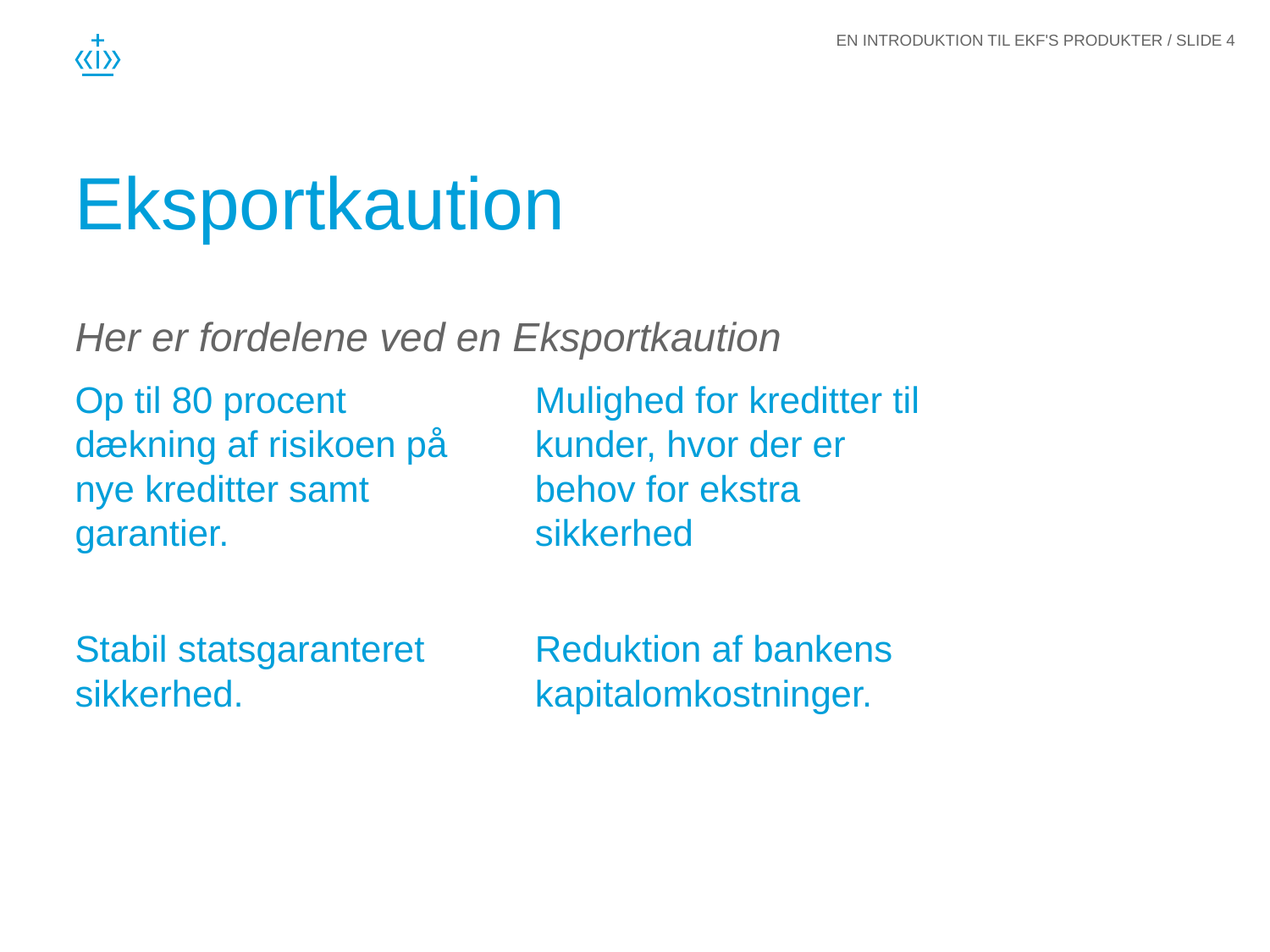

# Eksportkaution
Her er fordelene ved en Eksportkaution
Sådan dækker Eksportkaution
Op til 80 procent dækning af risikoen på nye kreditter samt garantier.
Mulighed for kreditter til kunder, hvor der er behov for ekstra sikkerhed
Anvendelse
Driftskreditter og garantier
Dækning
Del af bankens tab, hvis virksomheden går konkurs.
Garantiprocent
(af bankens tab) op til
Reduktion af bankens kapitalomkostninger.
Stabil statsgaranteret sikkerhed.
80 %
Beløbsstørrelse
Ubegrænset
Løbetid op til
3 år